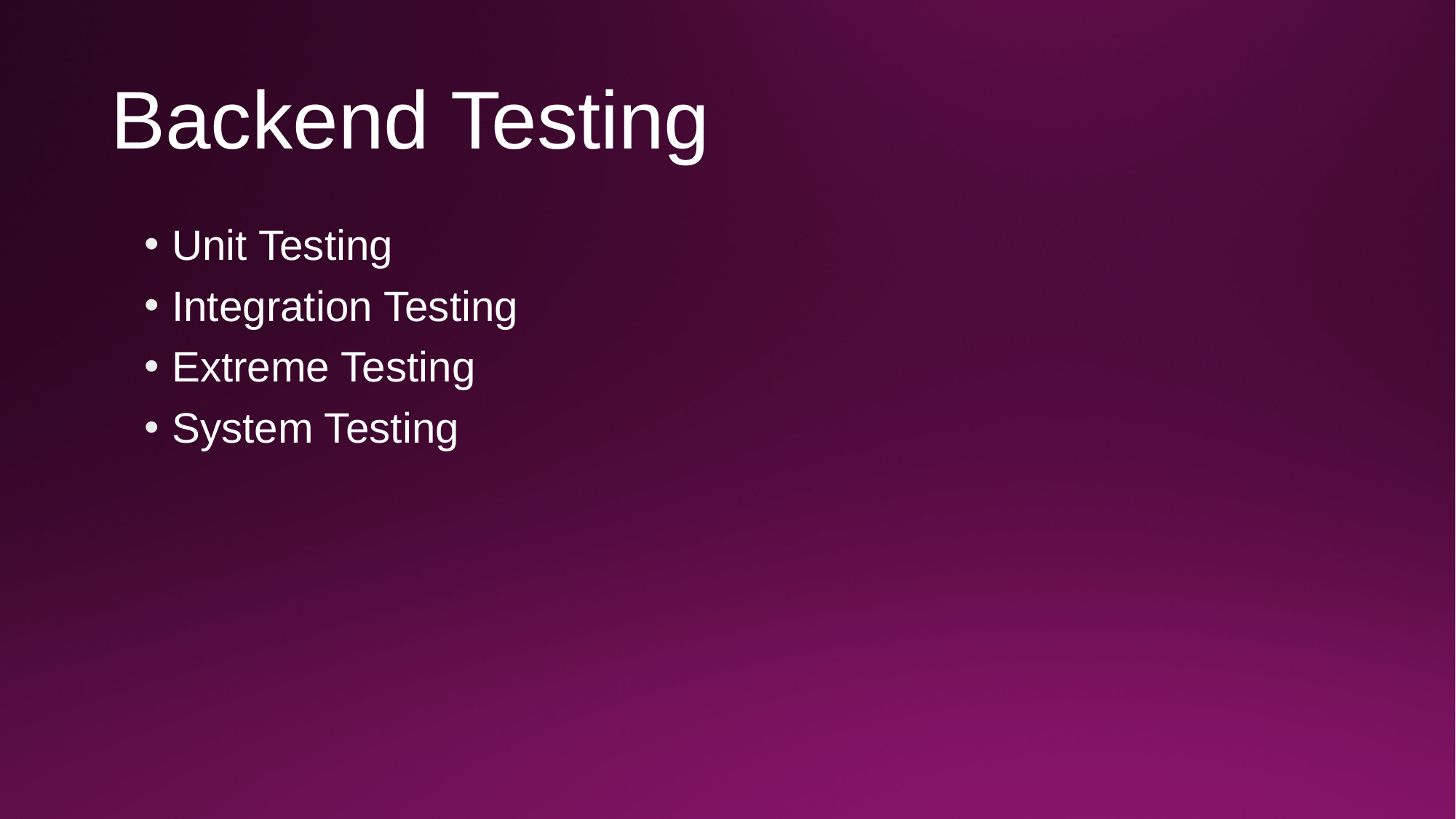

# Backend Testing
Unit Testing
Integration Testing
Extreme Testing
System Testing